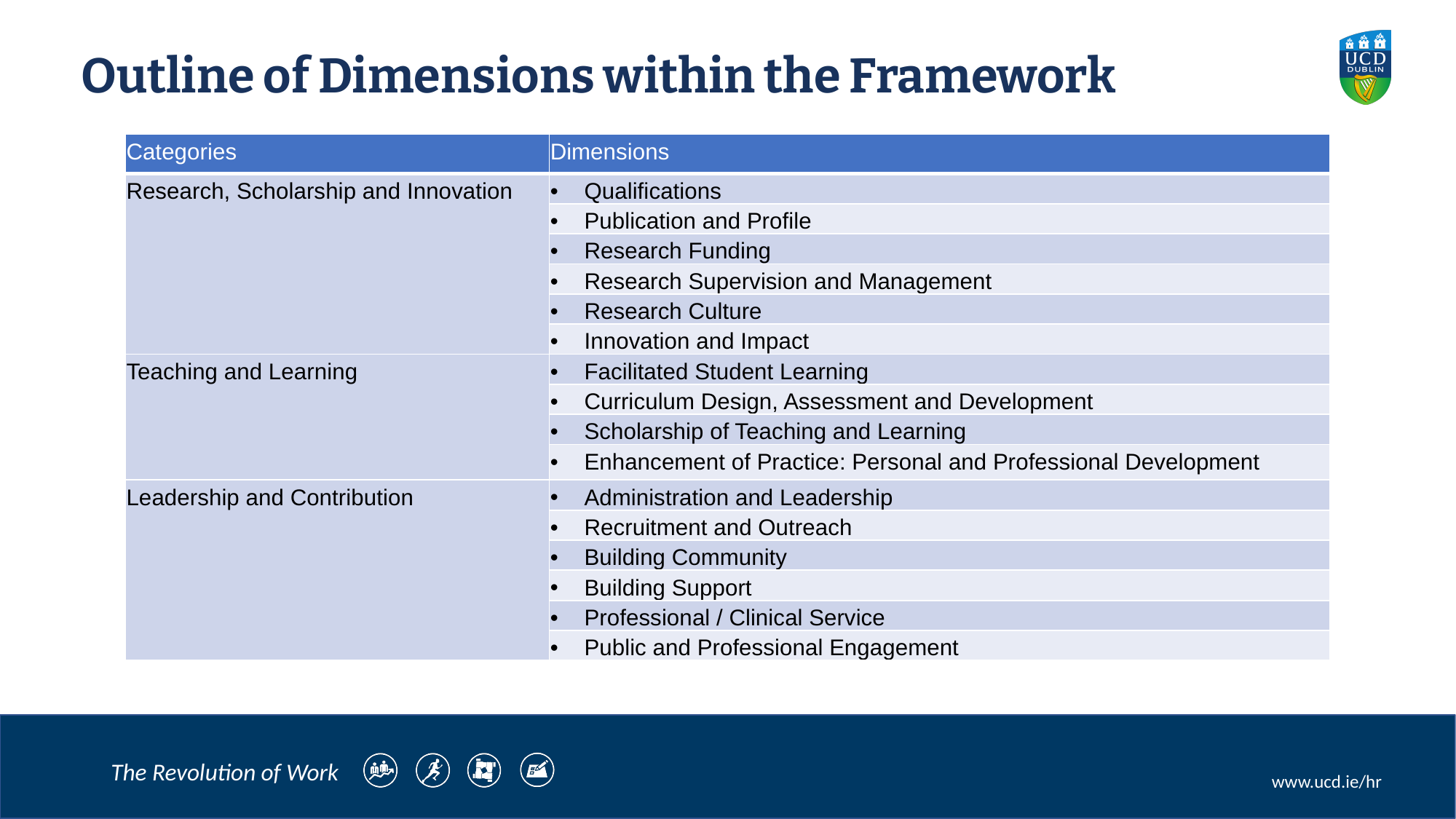

Outline of Dimensions within the Framework
| Categories | Dimensions |
| --- | --- |
| Research, Scholarship and Innovation | Qualifications |
|  | Publication and Profile |
|  | Research Funding |
|  | Research Supervision and Management |
|  | Research Culture |
|  | Innovation and Impact |
| Teaching and Learning | Facilitated Student Learning |
|  | Curriculum Design, Assessment and Development |
|  | Scholarship of Teaching and Learning |
|  | Enhancement of Practice: Personal and Professional Development |
| Leadership and Contribution | Administration and Leadership |
|  | Recruitment and Outreach |
|  | Building Community |
|  | Building Support |
|  | Professional / Clinical Service |
|  | Public and Professional Engagement |